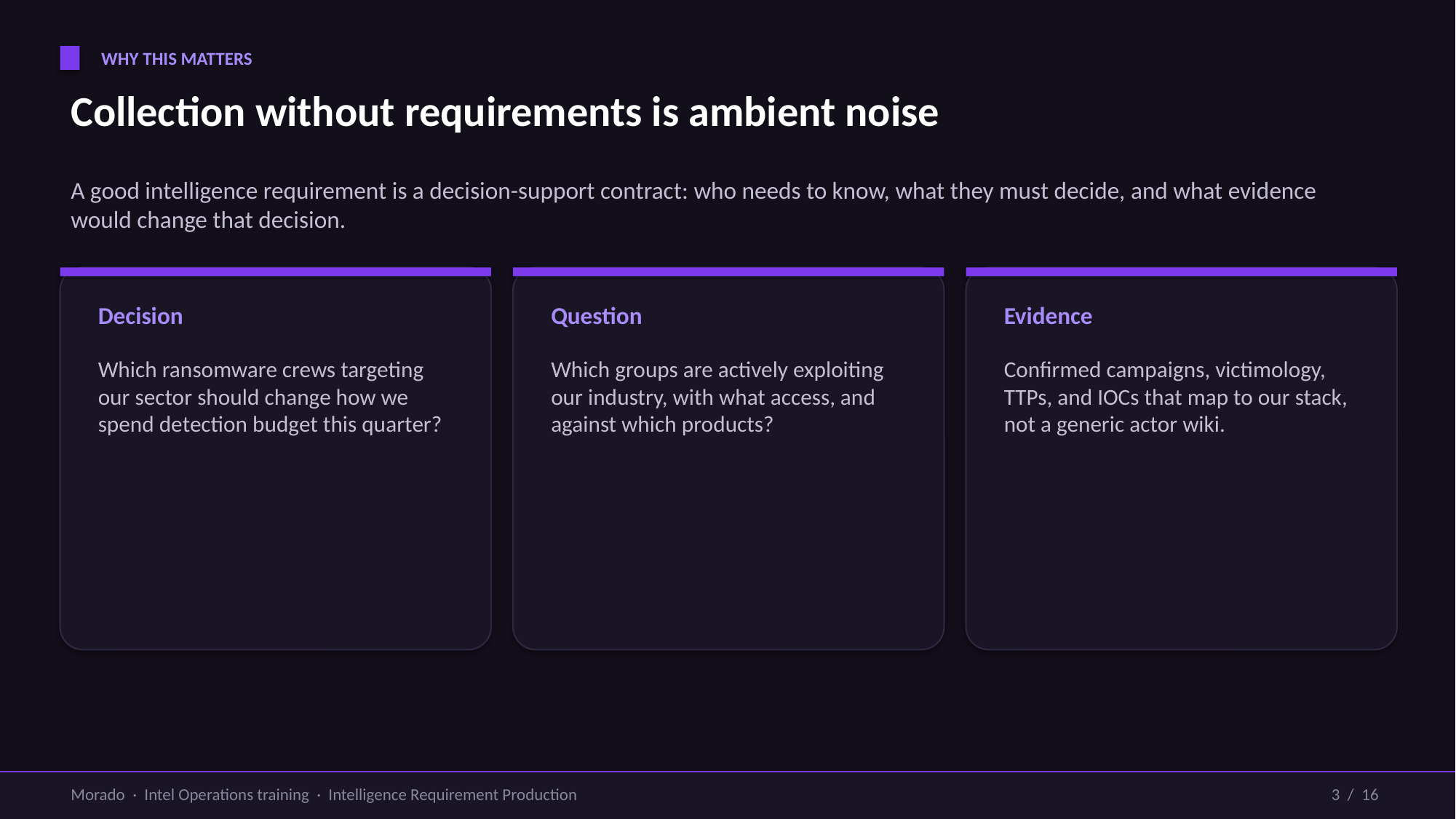

WHY THIS MATTERS

Collection without requirements is ambient noise
A good intelligence requirement is a decision-support contract: who needs to know, what they must decide, and what evidence would change that decision.

Decision
Question
Evidence
Which ransomware crews targeting our sector should change how we spend detection budget this quarter?
Which groups are actively exploiting our industry, with what access, and against which products?
Confirmed campaigns, victimology, TTPs, and IOCs that map to our stack, not a generic actor wiki.

Morado  ·  Intel Operations training  ·  Intelligence Requirement Production
3  /  16